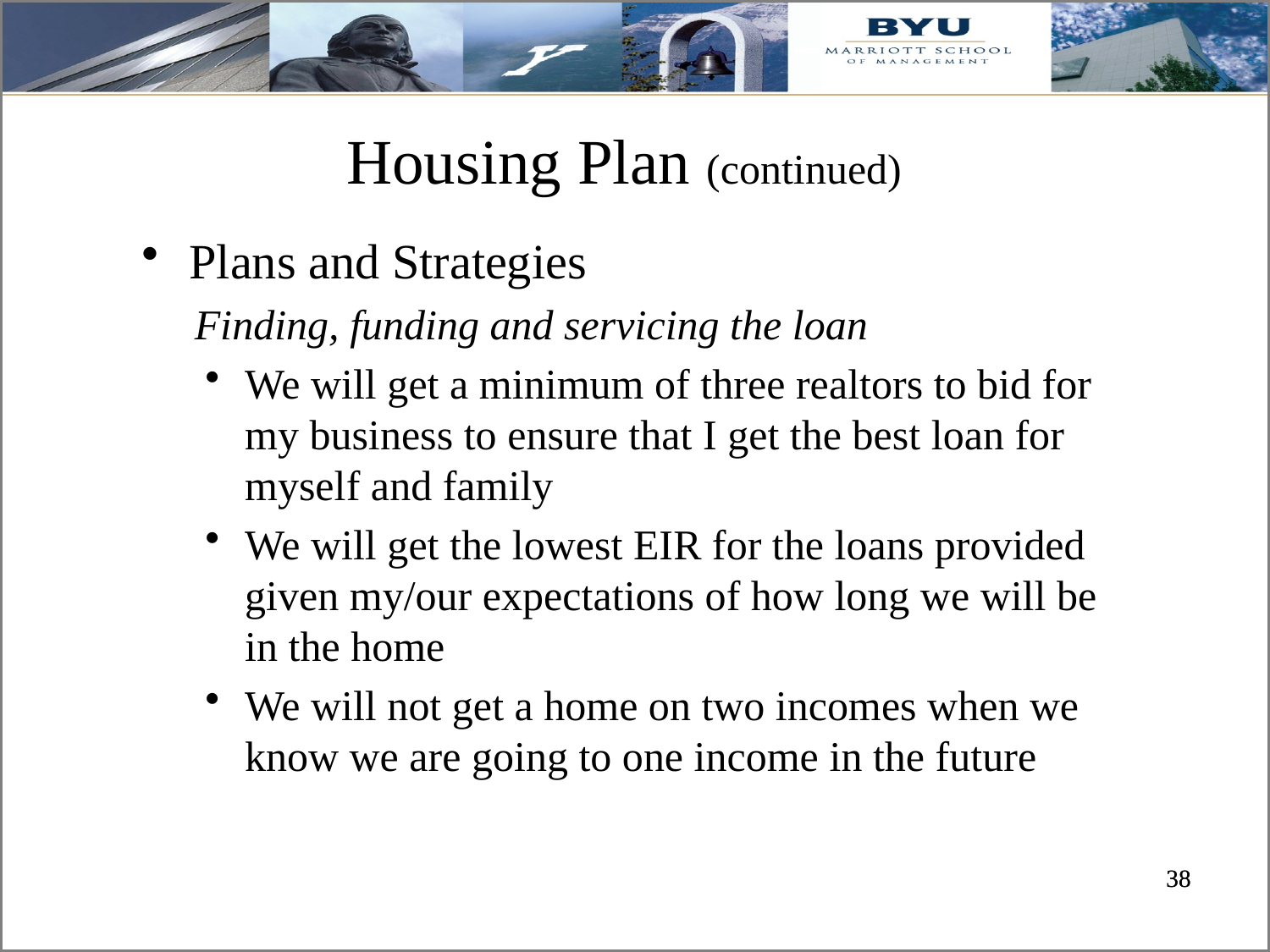

# Housing Plan (continued)
Plans and Strategies
     Finding, funding and servicing the loan
We will get a minimum of three realtors to bid for my business to ensure that I get the best loan for myself and family
We will get the lowest EIR for the loans provided given my/our expectations of how long we will be in the home
We will not get a home on two incomes when we know we are going to one income in the future